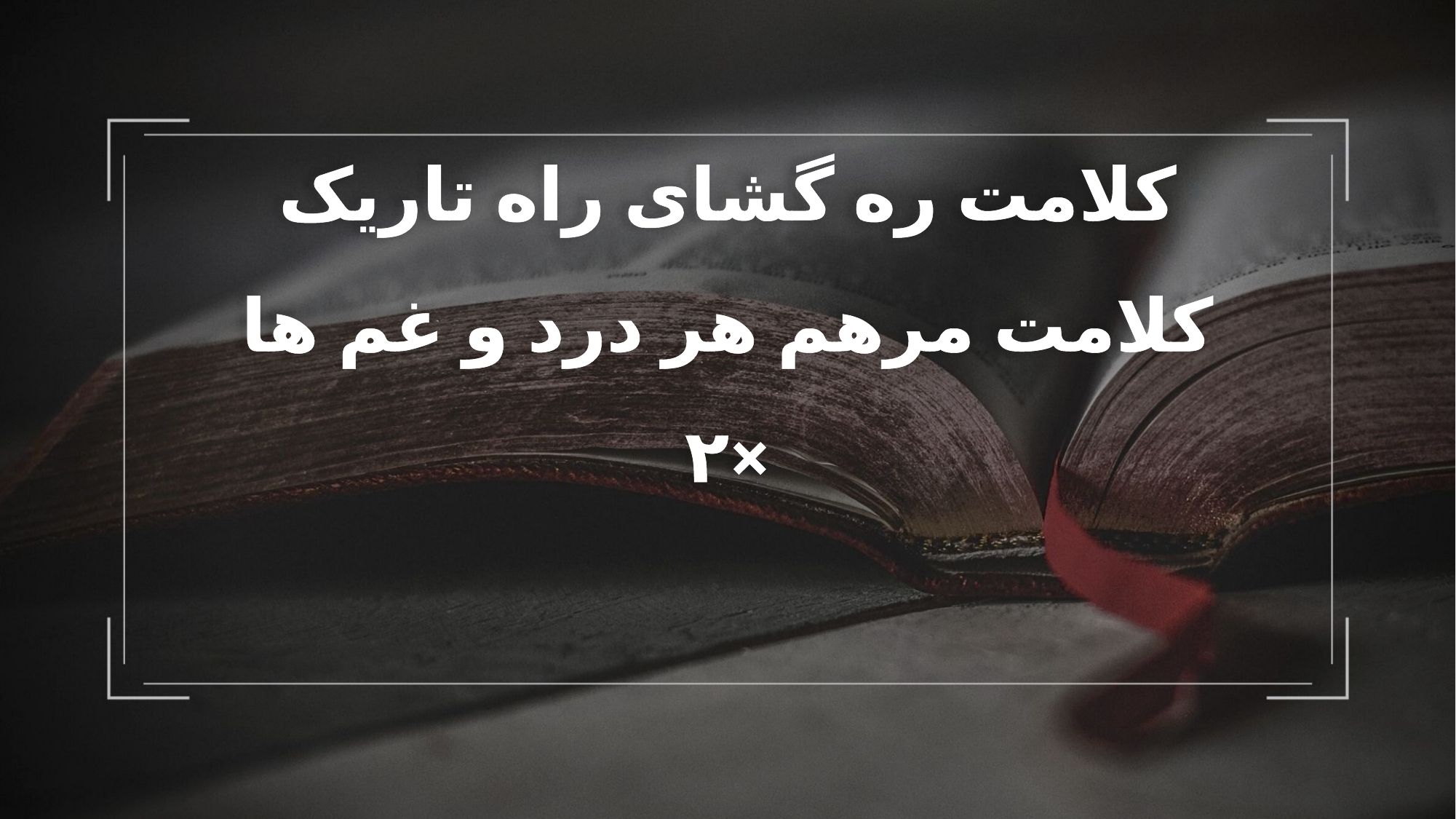

کلامت ره گشای راه تاریک
کلامت مرهم هر درد و غم ها
×۲